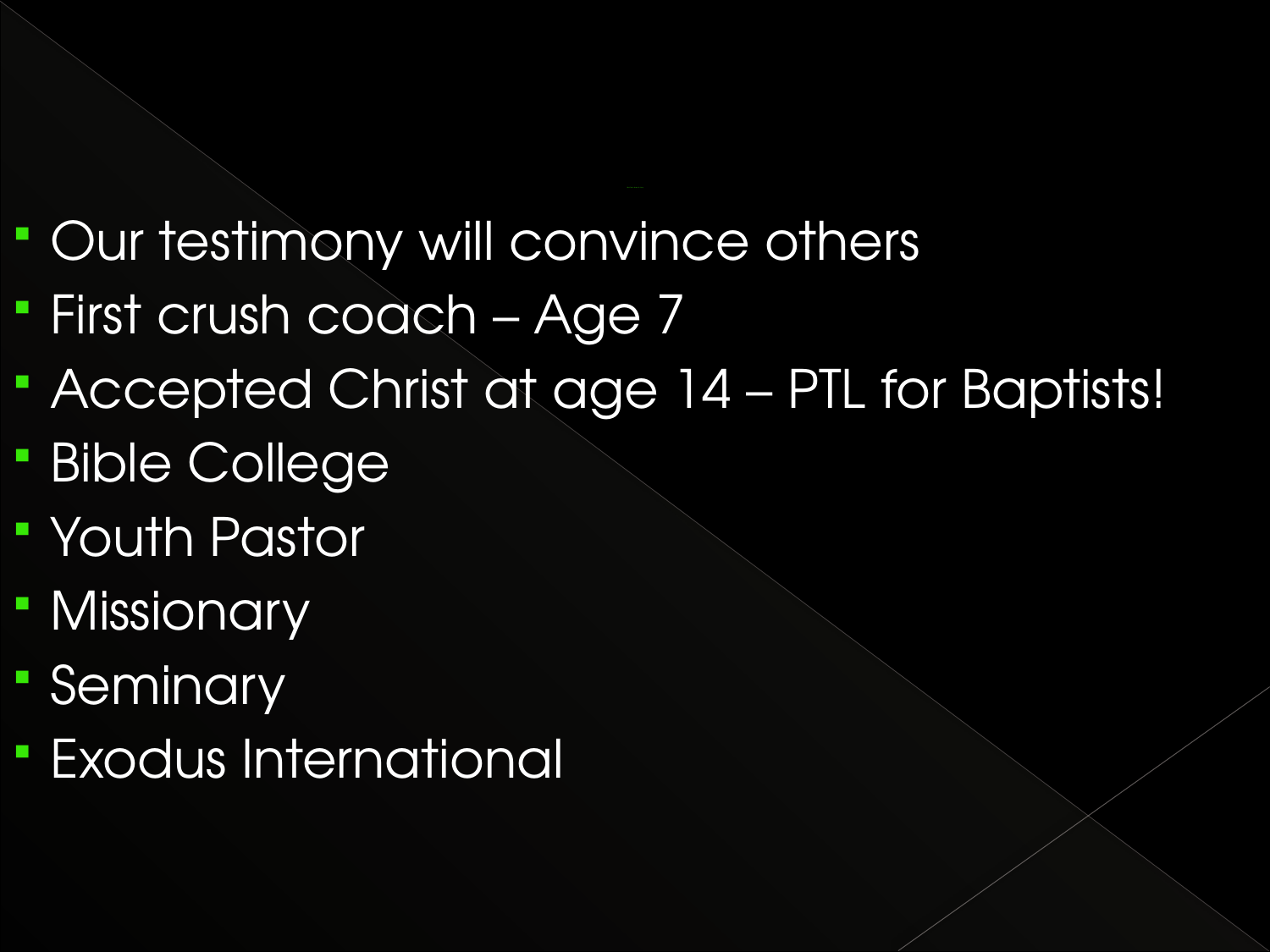

Our testimony will convince others
First crush coach – Age 7
Accepted Christ at age 14 – PTL for Baptists!
Bible College
Youth Pastor
Missionary
Seminary
Exodus International

# We Each Have A Story